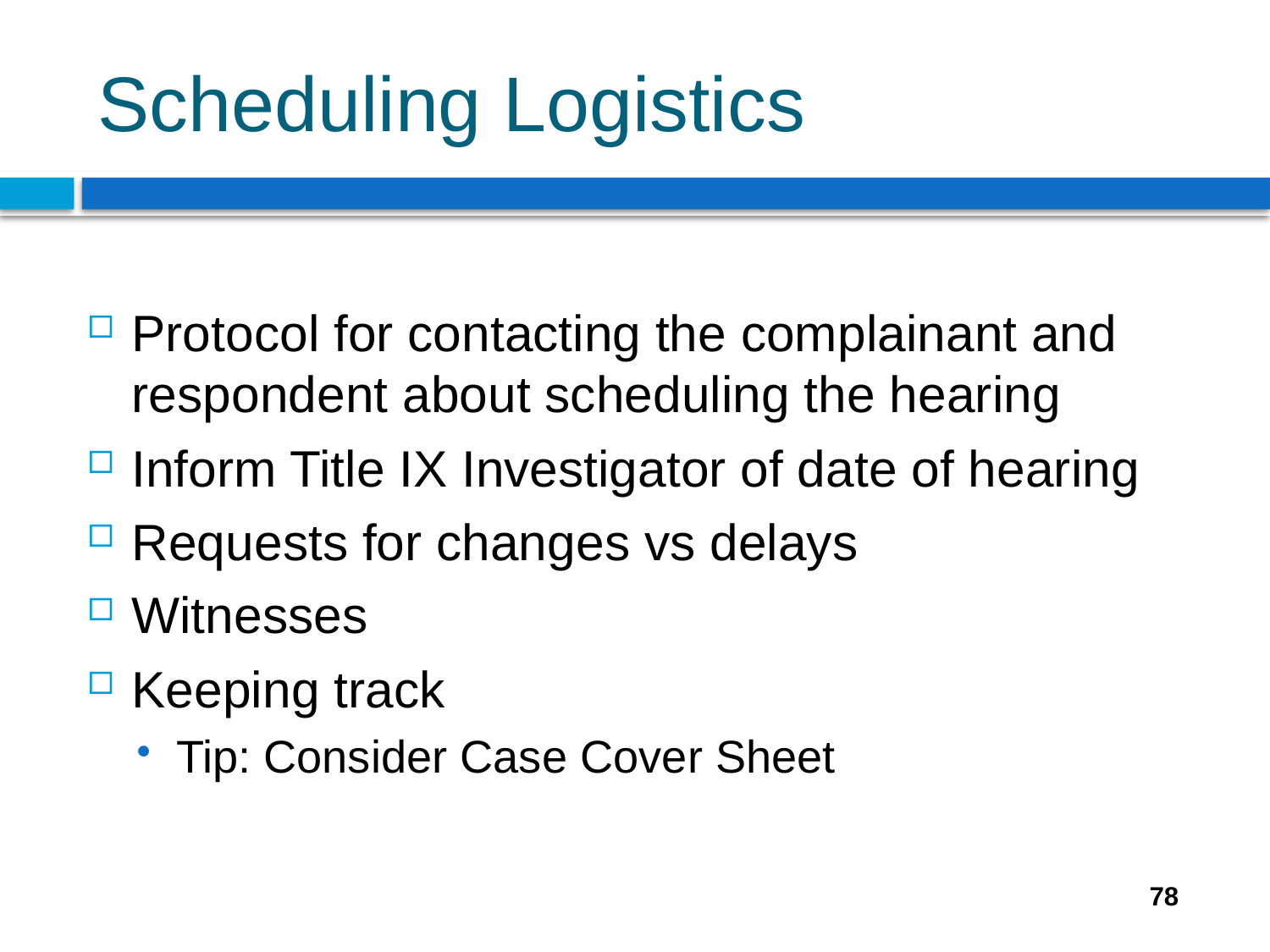

# Scheduling Logistics
Protocol for contacting the complainant and respondent about scheduling the hearing
Inform Title IX Investigator of date of hearing
Requests for changes vs delays
Witnesses
Keeping track
Tip: Consider Case Cover Sheet

78